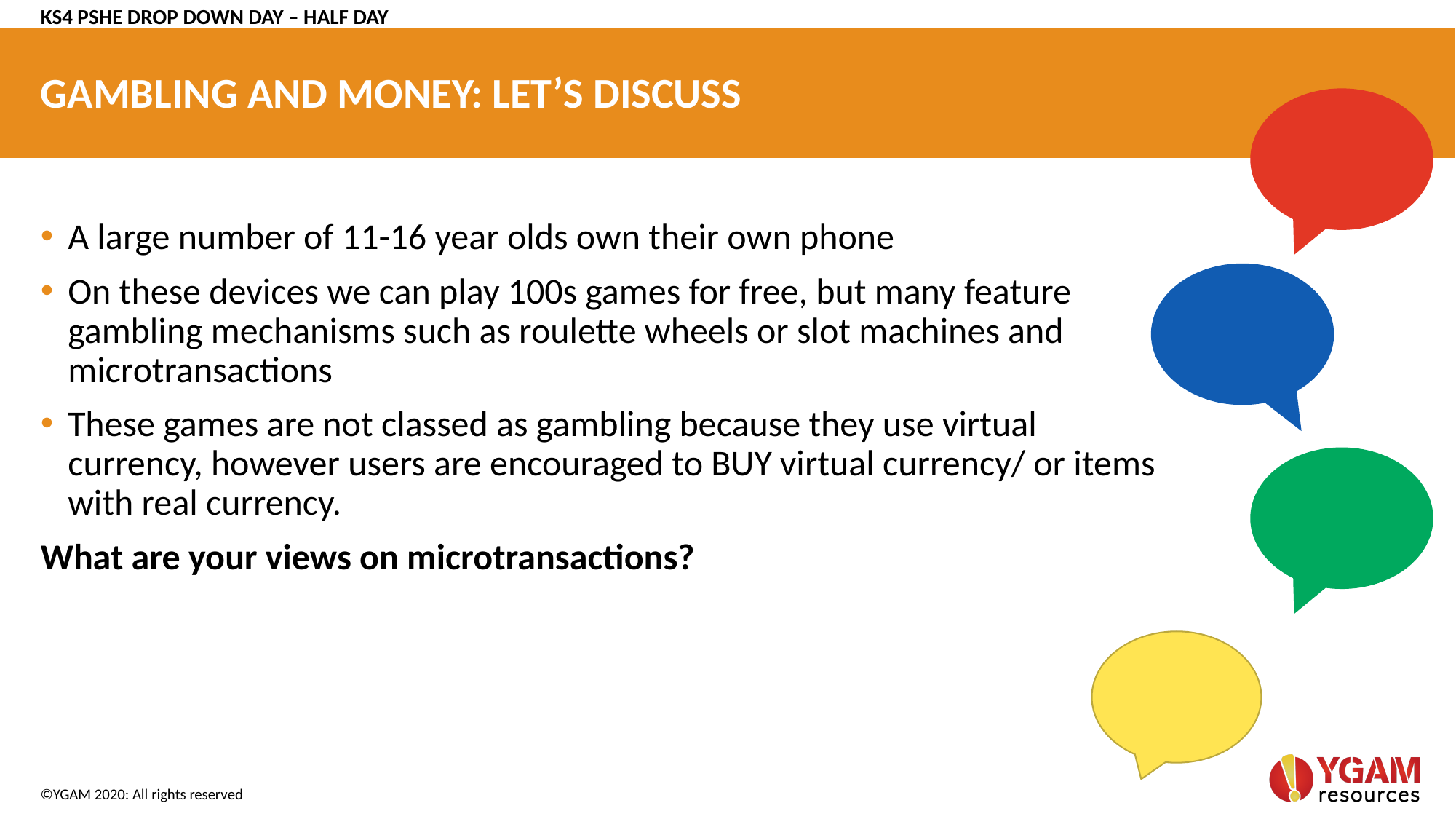

KS4 PSHE DROP DOWN DAY – HALF DAY
# GAMBLING AND MONEY: LET’S DISCUSS

A large number of 11-16 year olds own their own phone
On these devices we can play 100s games for free, but many feature gambling mechanisms such as roulette wheels or slot machines and microtransactions
These games are not classed as gambling because they use virtual currency, however users are encouraged to BUY virtual currency/ or items with real currency.
What are your views on microtransactions?